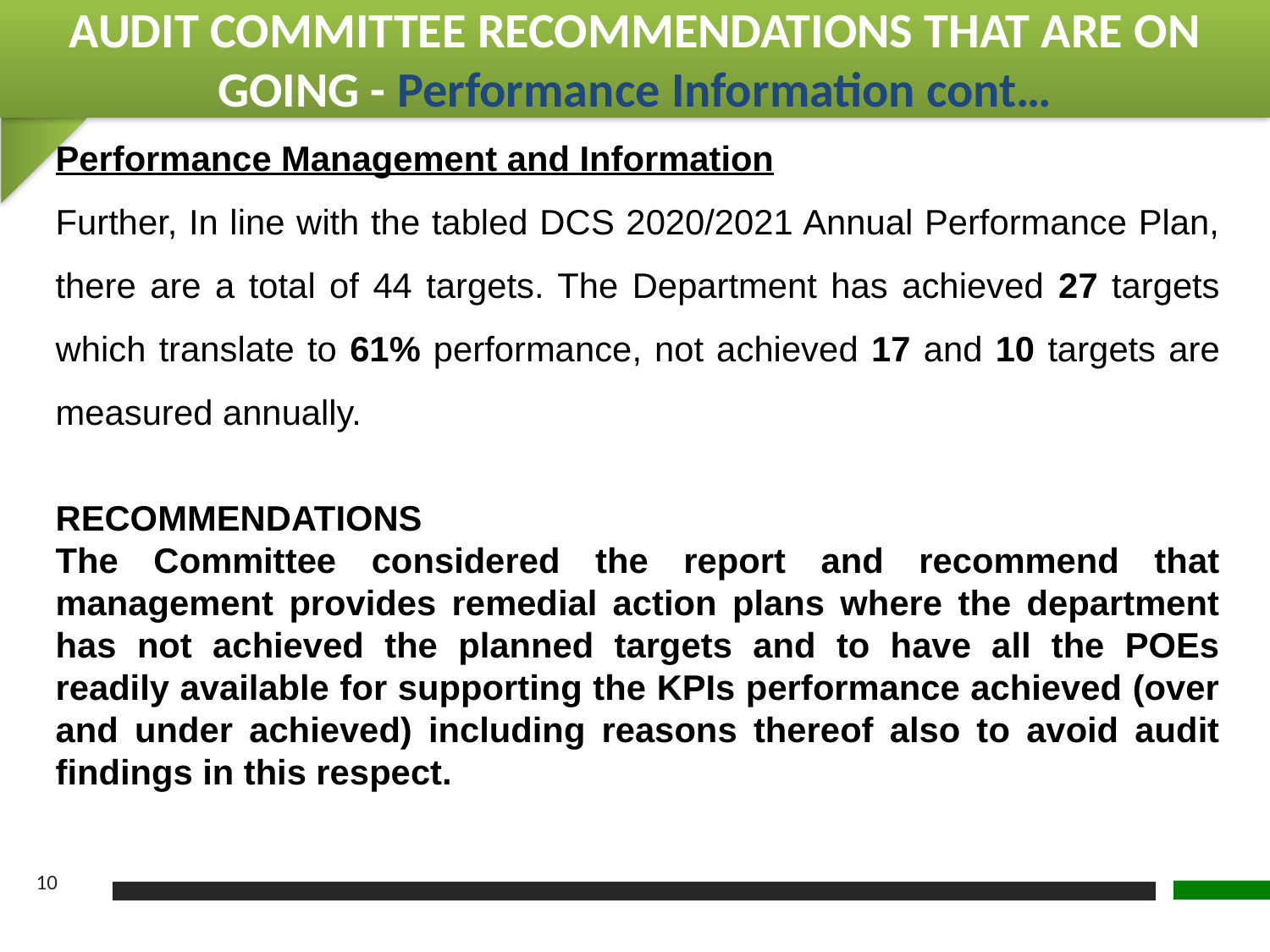

AUDIT COMMITTEE RECOMMENDATIONS THAT ARE ON GOING - Performance Information cont…

Performance Management and Information
Further, In line with the tabled DCS 2020/2021 Annual Performance Plan, there are a total of 44 targets. The Department has achieved 27 targets which translate to 61% performance, not achieved 17 and 10 targets are measured annually.

RECOMMENDATIONS
The Committee considered the report and recommend that management provides remedial action plans where the department has not achieved the planned targets and to have all the POEs readily available for supporting the KPIs performance achieved (over and under achieved) including reasons thereof also to avoid audit findings in this respect.

10